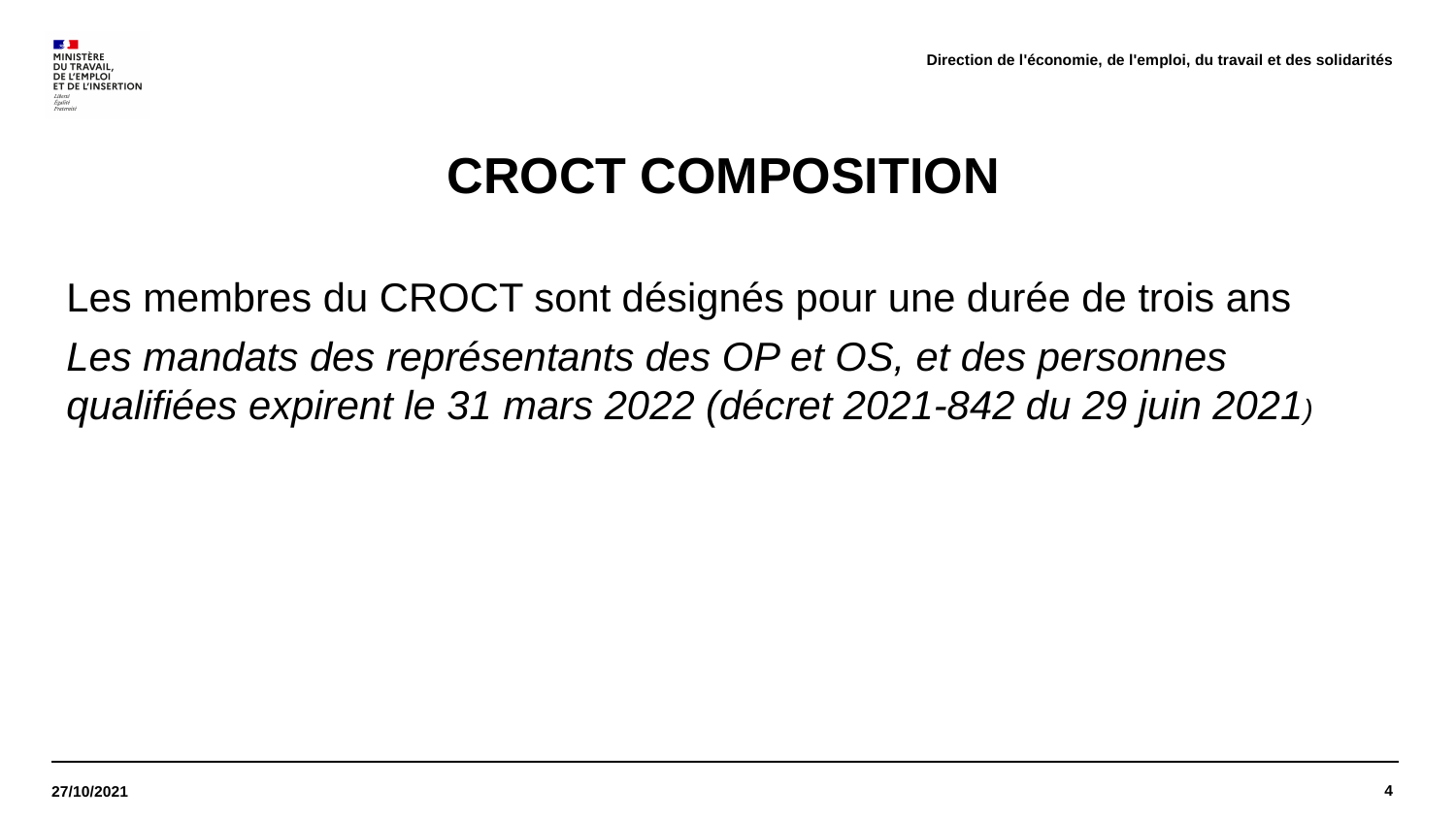

Direction de l'économie, de l'emploi, du travail et des solidarités
# CROCT COMPOSITION
Les membres du CROCT sont désignés pour une durée de trois ans
Les mandats des représentants des OP et OS, et des personnes qualifiées expirent le 31 mars 2022 (décret 2021-842 du 29 juin 2021)
4
27/10/2021